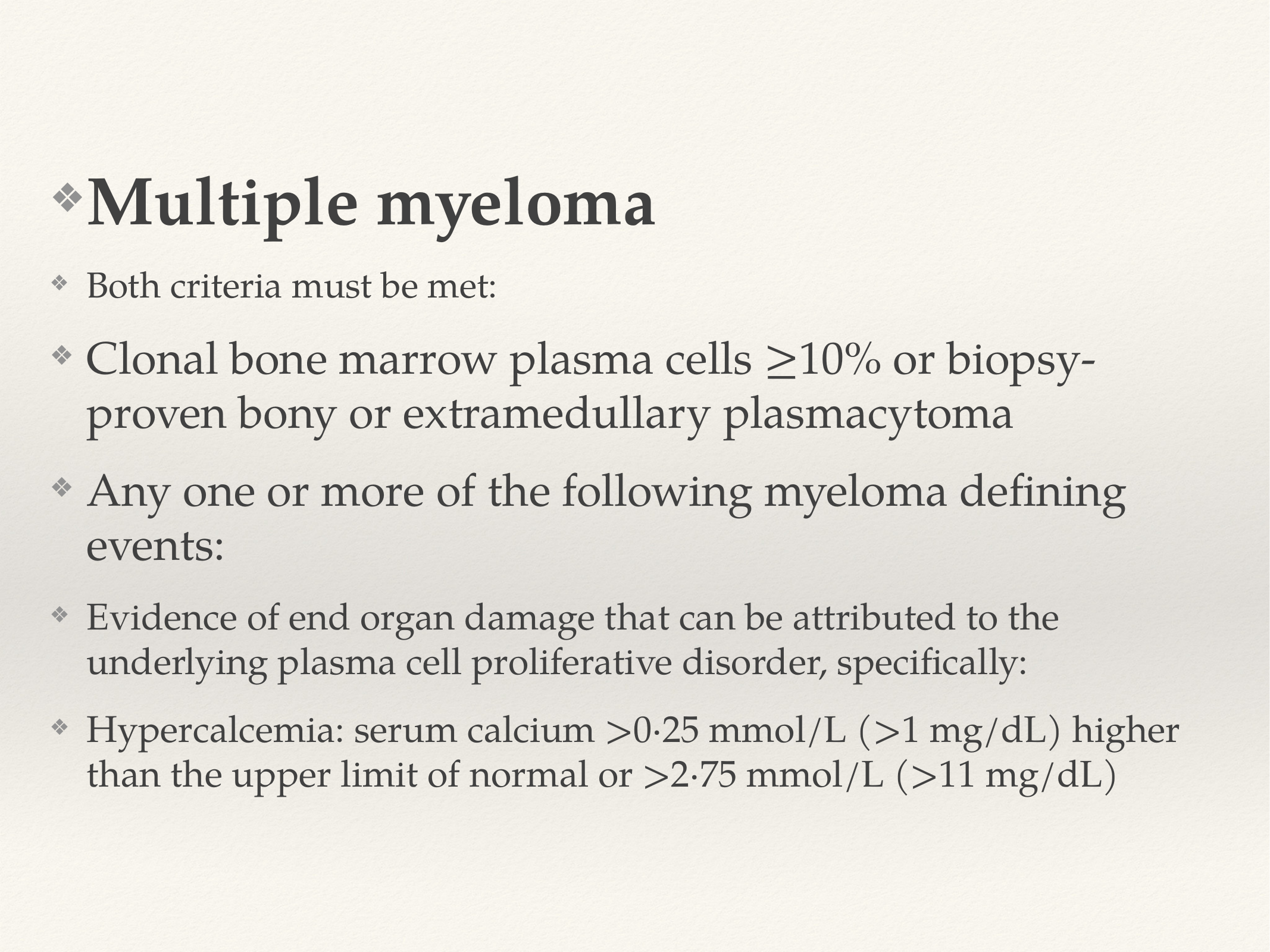

Multiple myeloma
Both criteria must be met:
Clonal bone marrow plasma cells ≥10% or biopsy‐proven bony or extramedullary plasmacytoma
Any one or more of the following myeloma defining events:
Evidence of end organ damage that can be attributed to the underlying plasma cell proliferative disorder, specifically:
Hypercalcemia: serum calcium >0·25 mmol/L (>1 mg/dL) higher than the upper limit of normal or >2·75 mmol/L (>11 mg/dL)